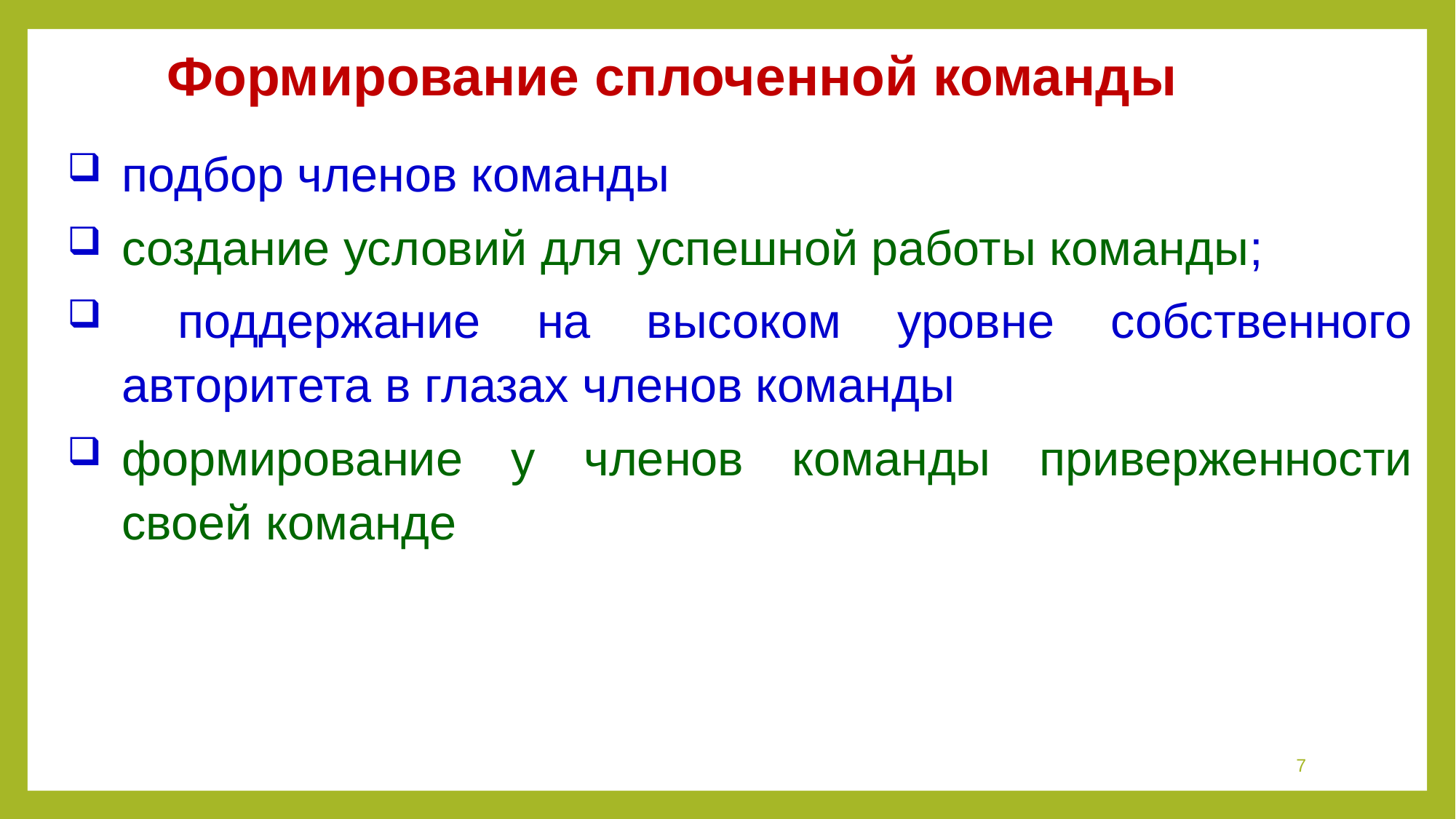

# Формирование сплоченной команды
подбор членов команды
создание условий для успешной работы команды;
 поддержание на высоком уровне собственного авторитета в глазах членов команды
формирование у членов команды приверженности своей команде
7